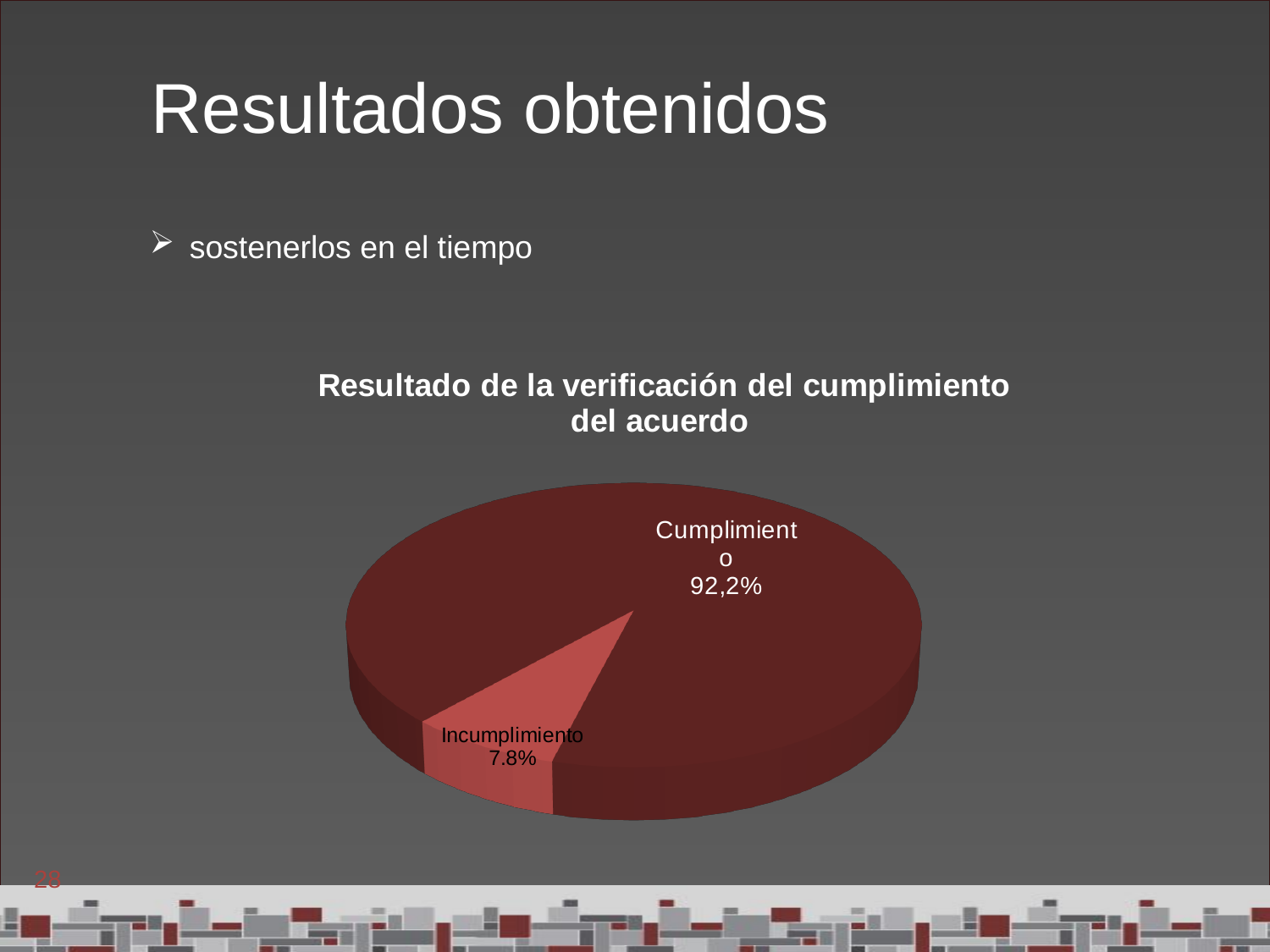

Resultados obtenidos
sostenerlos en el tiempo

[unsupported chart]

28